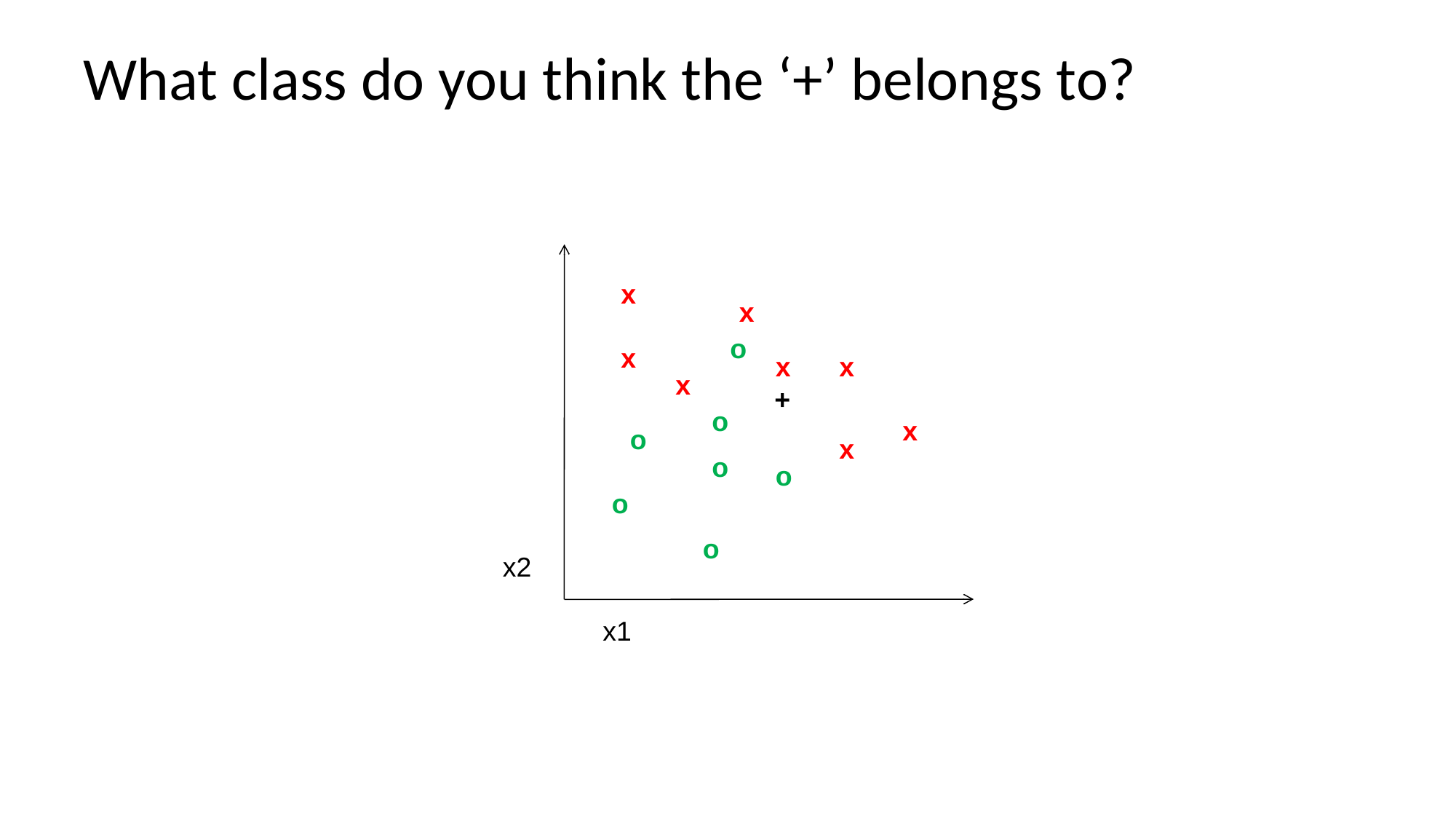

# What class do you think the ‘+’ belongs to?
x
x
o
x
x
x
x
o
x
o
x
o
o
o
o
x2
x1
+